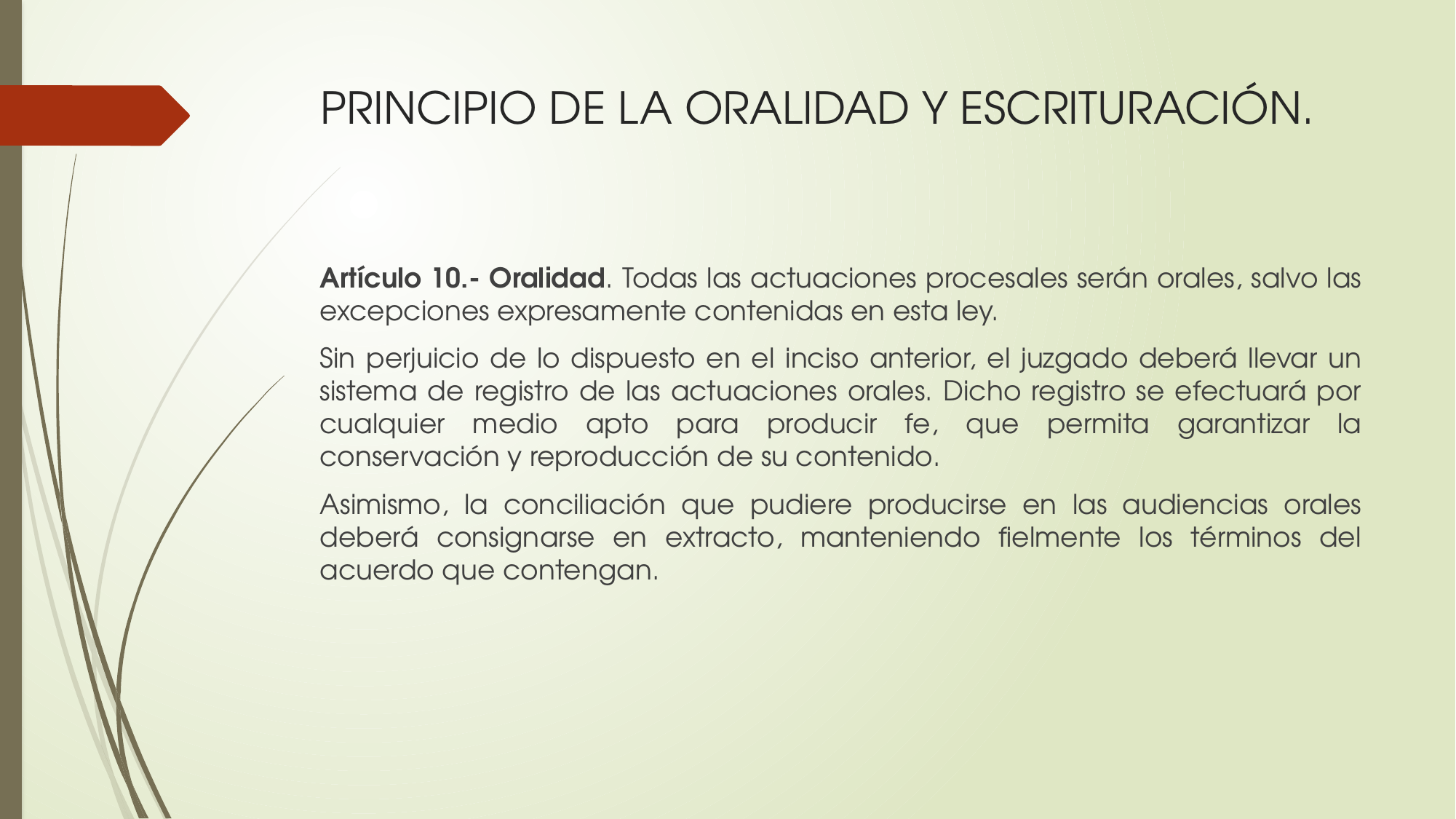

# PRINCIPIO DE LA ORALIDAD Y ESCRITURACIÓN.
Artículo 10.- Oralidad. Todas las actuaciones procesales serán orales, salvo las excepciones expresamente contenidas en esta ley.
Sin perjuicio de lo dispuesto en el inciso anterior, el juzgado deberá llevar un sistema de registro de las actuaciones orales. Dicho registro se efectuará por cualquier medio apto para producir fe, que permita garantizar la conservación y reproducción de su contenido.
Asimismo, la conciliación que pudiere producirse en las audiencias orales deberá consignarse en extracto, manteniendo fielmente los términos del acuerdo que contengan.